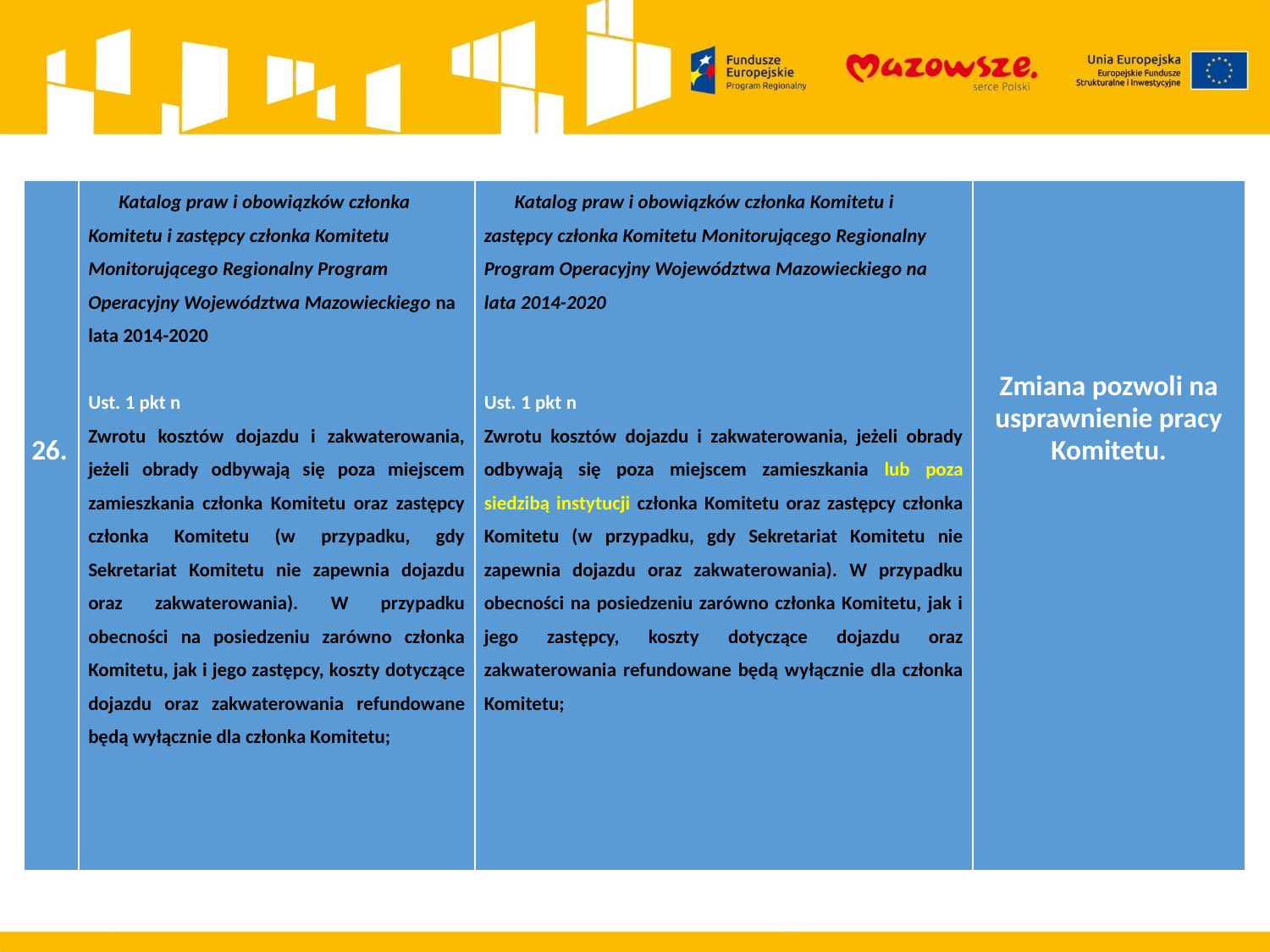

| 26. | Katalog praw i obowiązków członka Komitetu i zastępcy członka Komitetu Monitorującego Regionalny Program Operacyjny Województwa Mazowieckiego na lata 2014-2020   Ust. 1 pkt n Zwrotu kosztów dojazdu i zakwaterowania, jeżeli obrady odbywają się poza miejscem zamieszkania członka Komitetu oraz zastępcy członka Komitetu (w przypadku, gdy Sekretariat Komitetu nie zapewnia dojazdu oraz zakwaterowania). W przypadku obecności na posiedzeniu zarówno członka Komitetu, jak i jego zastępcy, koszty dotyczące dojazdu oraz zakwaterowania refundowane będą wyłącznie dla członka Komitetu; | Katalog praw i obowiązków członka Komitetu i zastępcy członka Komitetu Monitorującego Regionalny Program Operacyjny Województwa Mazowieckiego na lata 2014-2020   Ust. 1 pkt n Zwrotu kosztów dojazdu i zakwaterowania, jeżeli obrady odbywają się poza miejscem zamieszkania lub poza siedzibą instytucji członka Komitetu oraz zastępcy członka Komitetu (w przypadku, gdy Sekretariat Komitetu nie zapewnia dojazdu oraz zakwaterowania). W przypadku obecności na posiedzeniu zarówno członka Komitetu, jak i jego zastępcy, koszty dotyczące dojazdu oraz zakwaterowania refundowane będą wyłącznie dla członka Komitetu; | Zmiana pozwoli na usprawnienie pracy Komitetu. |
| --- | --- | --- | --- |